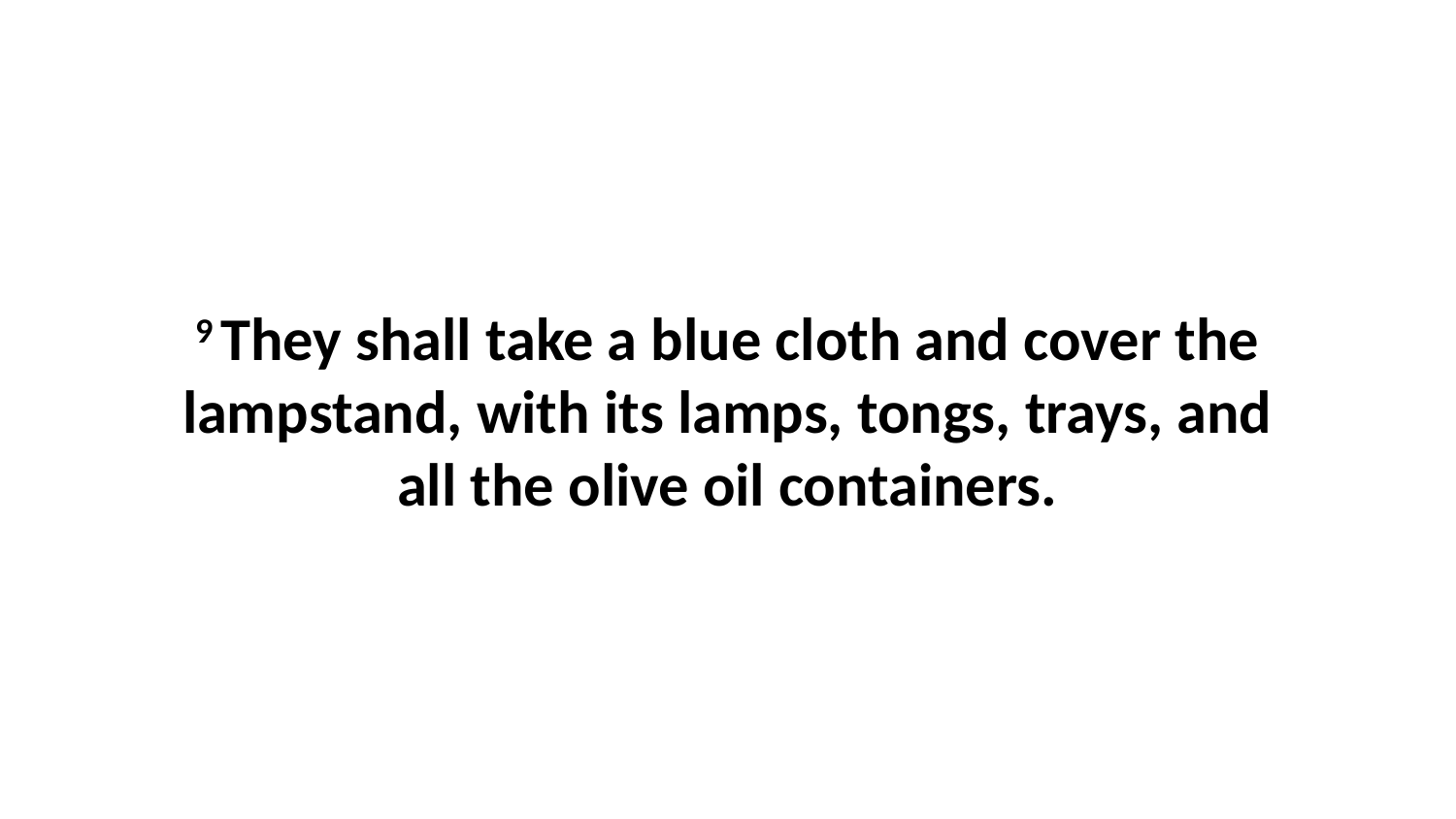

9 They shall take a blue cloth and cover the lampstand, with its lamps, tongs, trays, and all the olive oil containers.